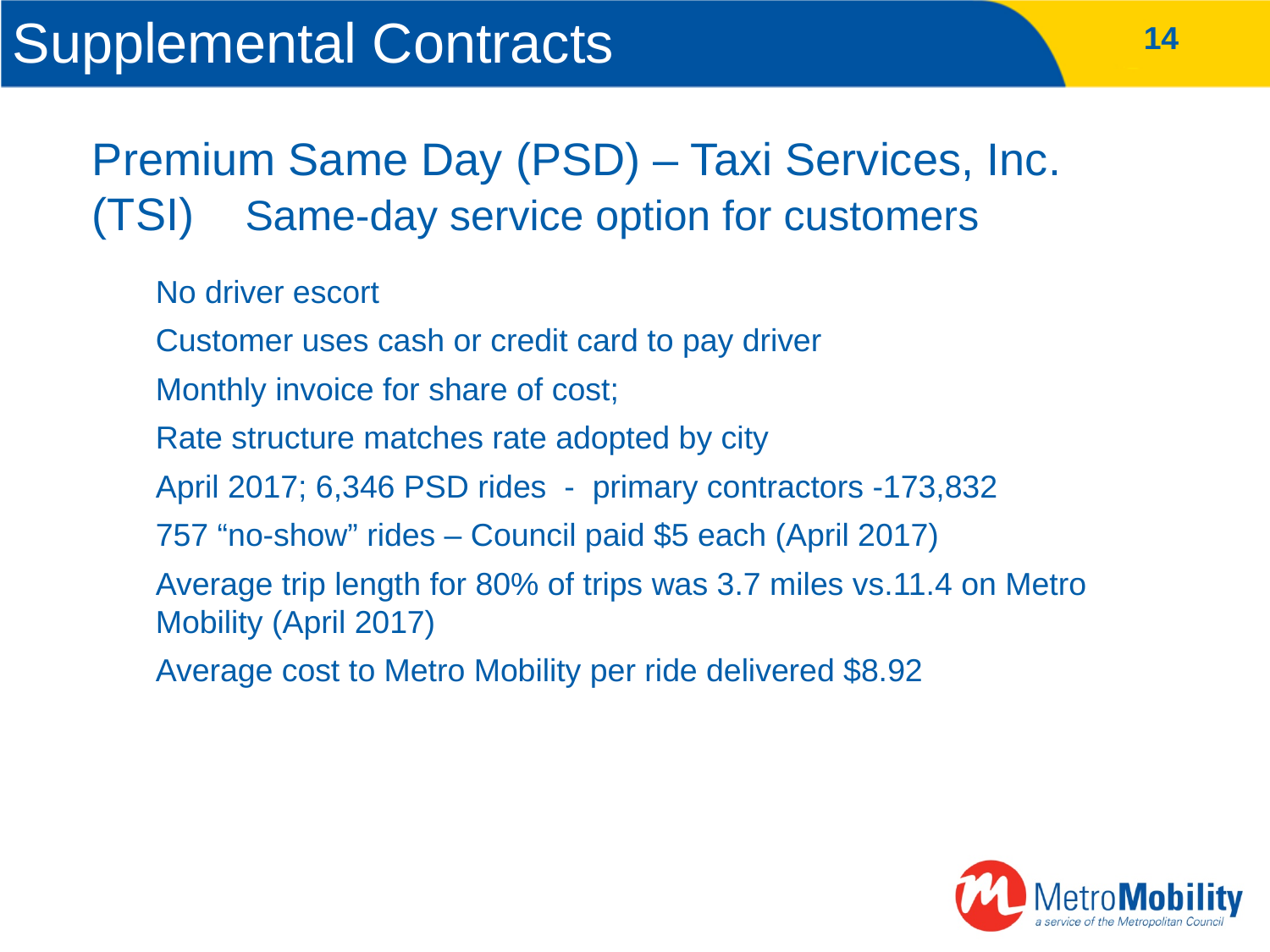

# Supplemental Contracts
14
Premium Same Day (PSD) – Taxi Services, Inc. (TSI)    Same-day service option for customers
No driver escort
Customer uses cash or credit card to pay driver
Monthly invoice for share of cost;
Rate structure matches rate adopted by city
April 2017; 6,346 PSD rides  -  primary contractors -173,832
757 “no-show” rides – Council paid $5 each (April 2017)
Average trip length for 80% of trips was 3.7 miles vs.11.4 on Metro Mobility (April 2017)
Average cost to Metro Mobility per ride delivered $8.92